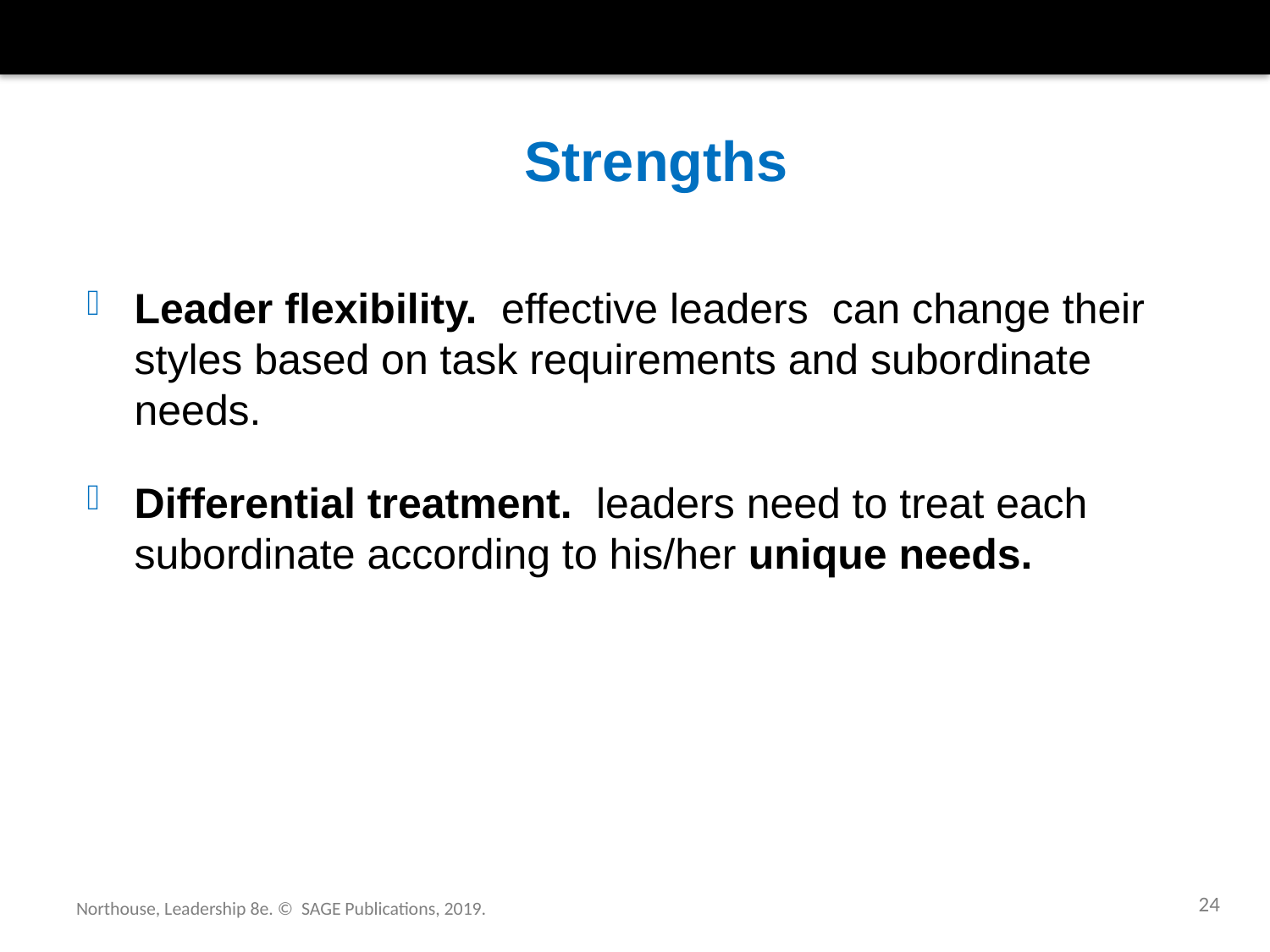

# Strengths
Leader flexibility.  effective leaders  can change their styles based on task requirements and subordinate needs.
Differential treatment.  leaders need to treat each subordinate according to his/her unique needs.

24
Northouse, Leadership 8e. ©  SAGE Publications, 2019.